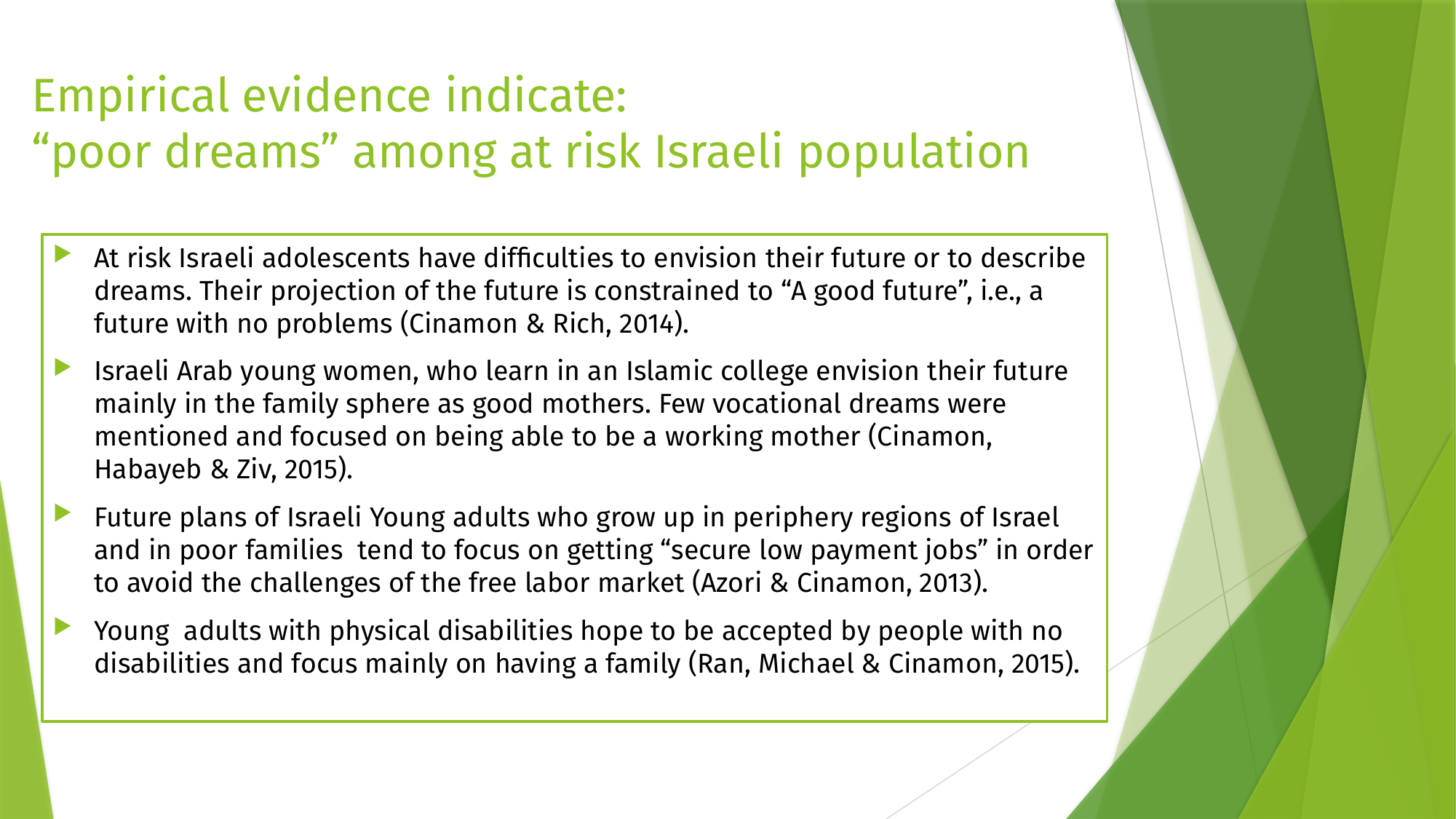

# Empirical evidence indicate: “poor dreams” among at risk Israeli population
At risk Israeli adolescents have difficulties to envision their future or to describe dreams. Their projection of the future is constrained to “A good future”, i.e., a future with no problems (Cinamon & Rich, 2014).
Israeli Arab young women, who learn in an Islamic college envision their future mainly in the family sphere as good mothers. Few vocational dreams were mentioned and focused on being able to be a working mother (Cinamon, Habayeb & Ziv, 2015).
Future plans of Israeli Young adults who grow up in periphery regions of Israel and in poor families  tend to focus on getting “secure low payment jobs” in order to avoid the challenges of the free labor market (Azori & Cinamon, 2013).
Young  adults with physical disabilities hope to be accepted by people with no disabilities and focus mainly on having a family (Ran, Michael & Cinamon, 2015).